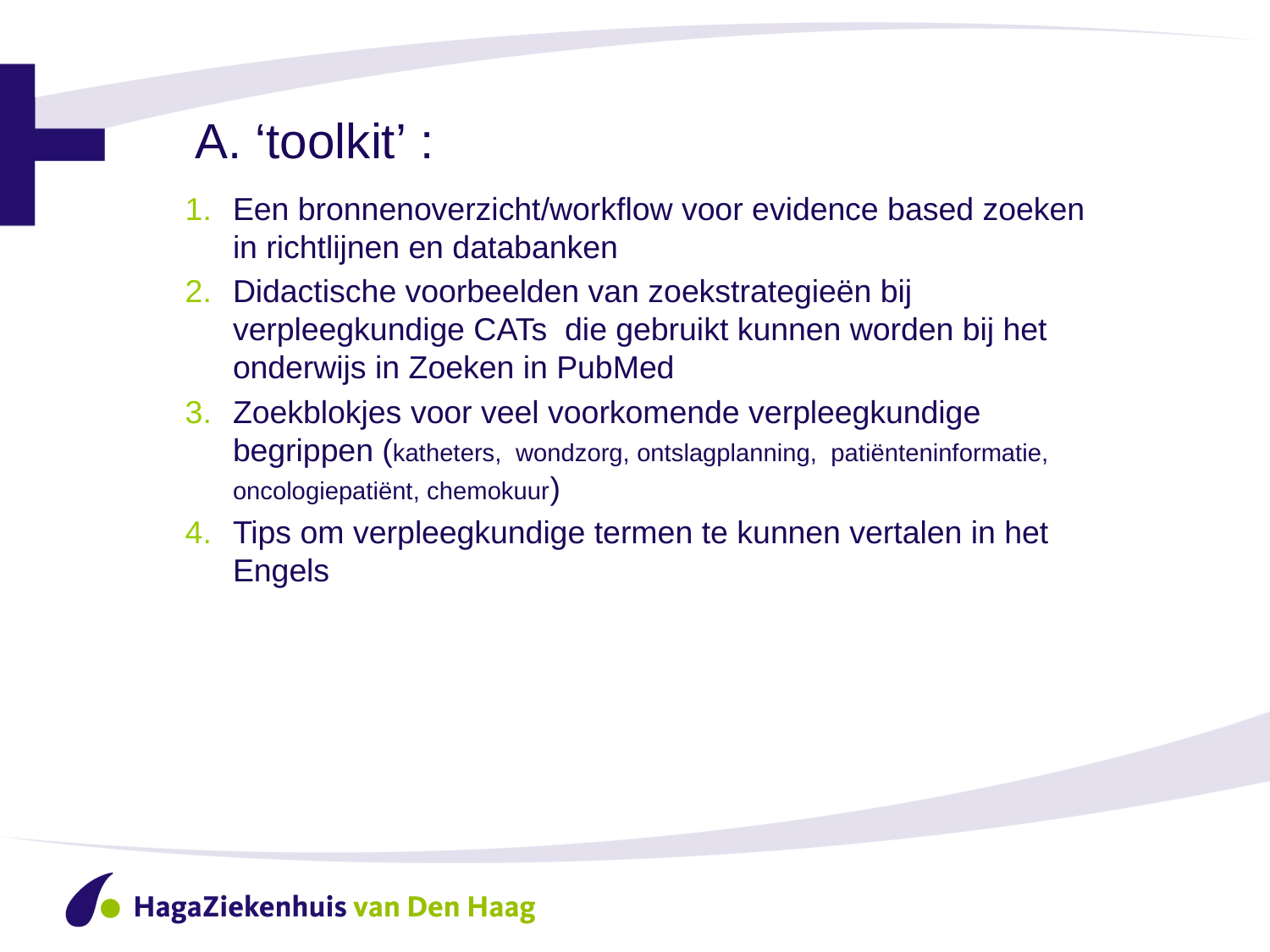

# A. ‘toolkit’ :
Een bronnenoverzicht/workflow voor evidence based zoeken in richtlijnen en databanken
Didactische voorbeelden van zoekstrategieën bij verpleegkundige CATs  die gebruikt kunnen worden bij het onderwijs in Zoeken in PubMed
Zoekblokjes voor veel voorkomende verpleegkundige begrippen (katheters,  wondzorg, ontslagplanning,  patiënteninformatie, oncologiepatiënt, chemokuur)
Tips om verpleegkundige termen te kunnen vertalen in het Engels